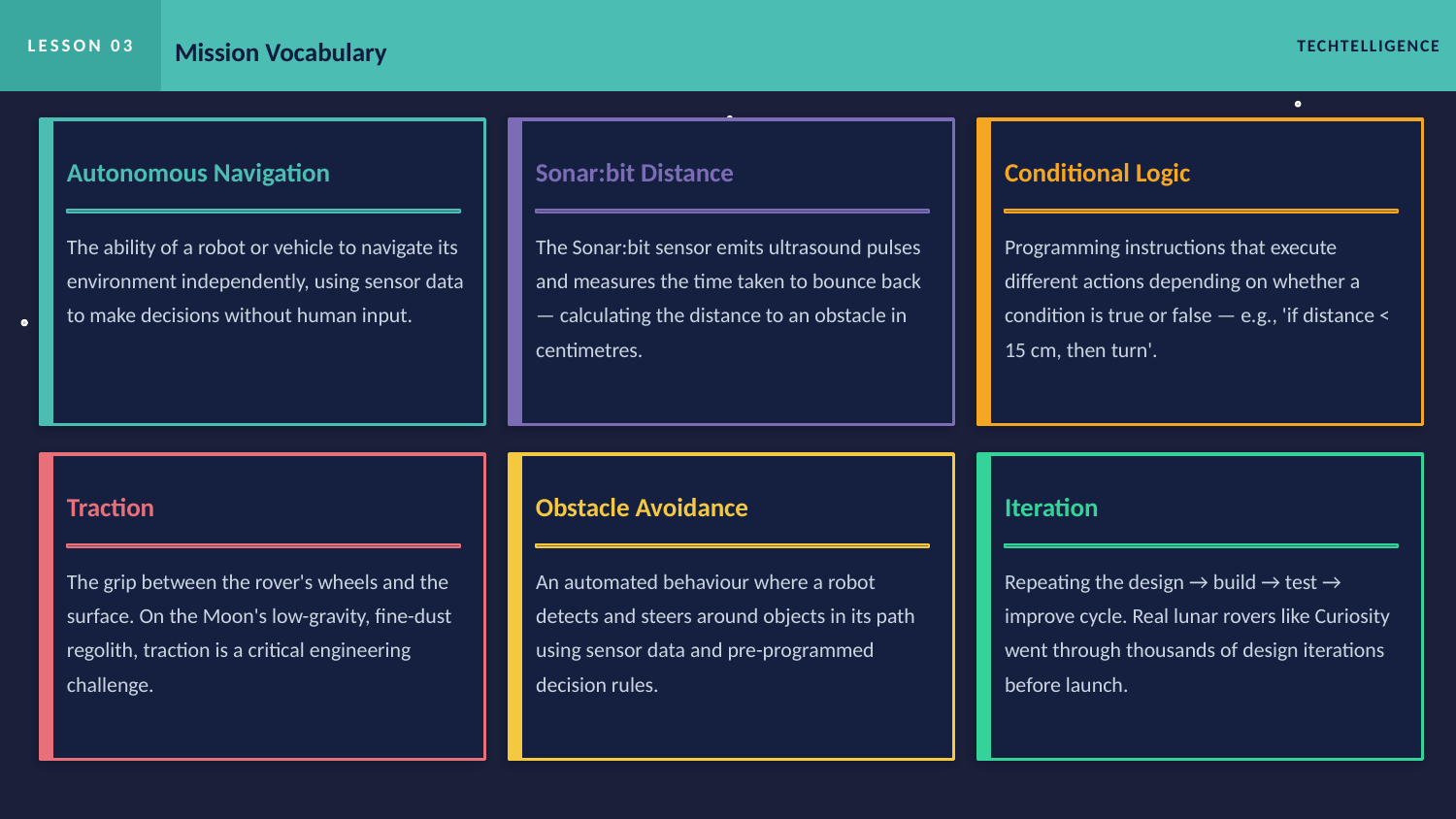

LESSON 03
Mission Vocabulary
TECHTELLIGENCE

Autonomous Navigation
Sonar:bit Distance
Conditional Logic

The ability of a robot or vehicle to navigate its environment independently, using sensor data to make decisions without human input.
The Sonar:bit sensor emits ultrasound pulses and measures the time taken to bounce back — calculating the distance to an obstacle in centimetres.
Programming instructions that execute different actions depending on whether a condition is true or false — e.g., 'if distance < 15 cm, then turn'.

Traction
Obstacle Avoidance
Iteration

The grip between the rover's wheels and the surface. On the Moon's low-gravity, fine-dust regolith, traction is a critical engineering challenge.
An automated behaviour where a robot detects and steers around objects in its path using sensor data and pre-programmed decision rules.
Repeating the design → build → test → improve cycle. Real lunar rovers like Curiosity went through thousands of design iterations before launch.